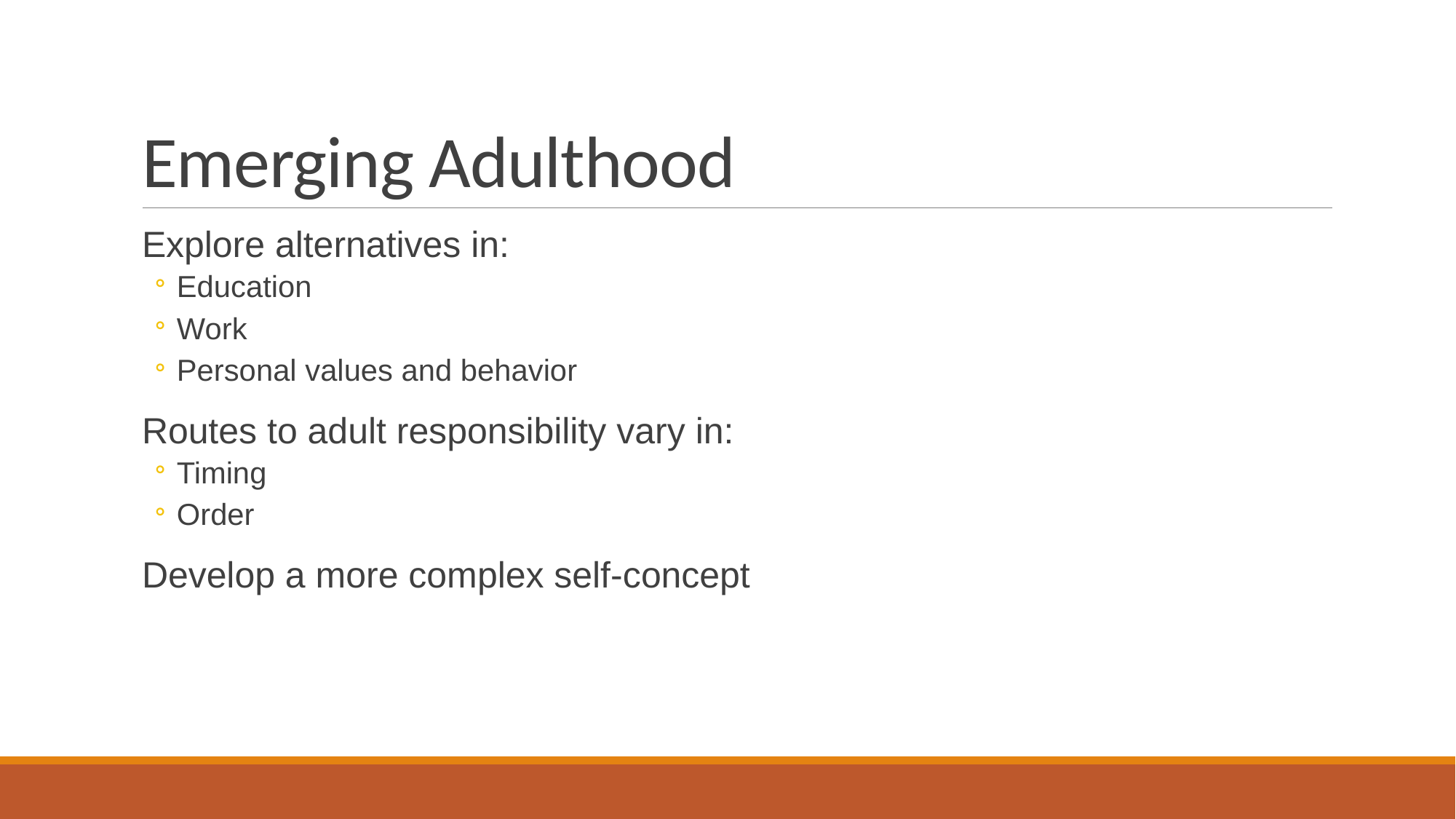

# Emerging Adulthood
Explore alternatives in:
Education
Work
Personal values and behavior
Routes to adult responsibility vary in:
Timing
Order
Develop a more complex self-concept